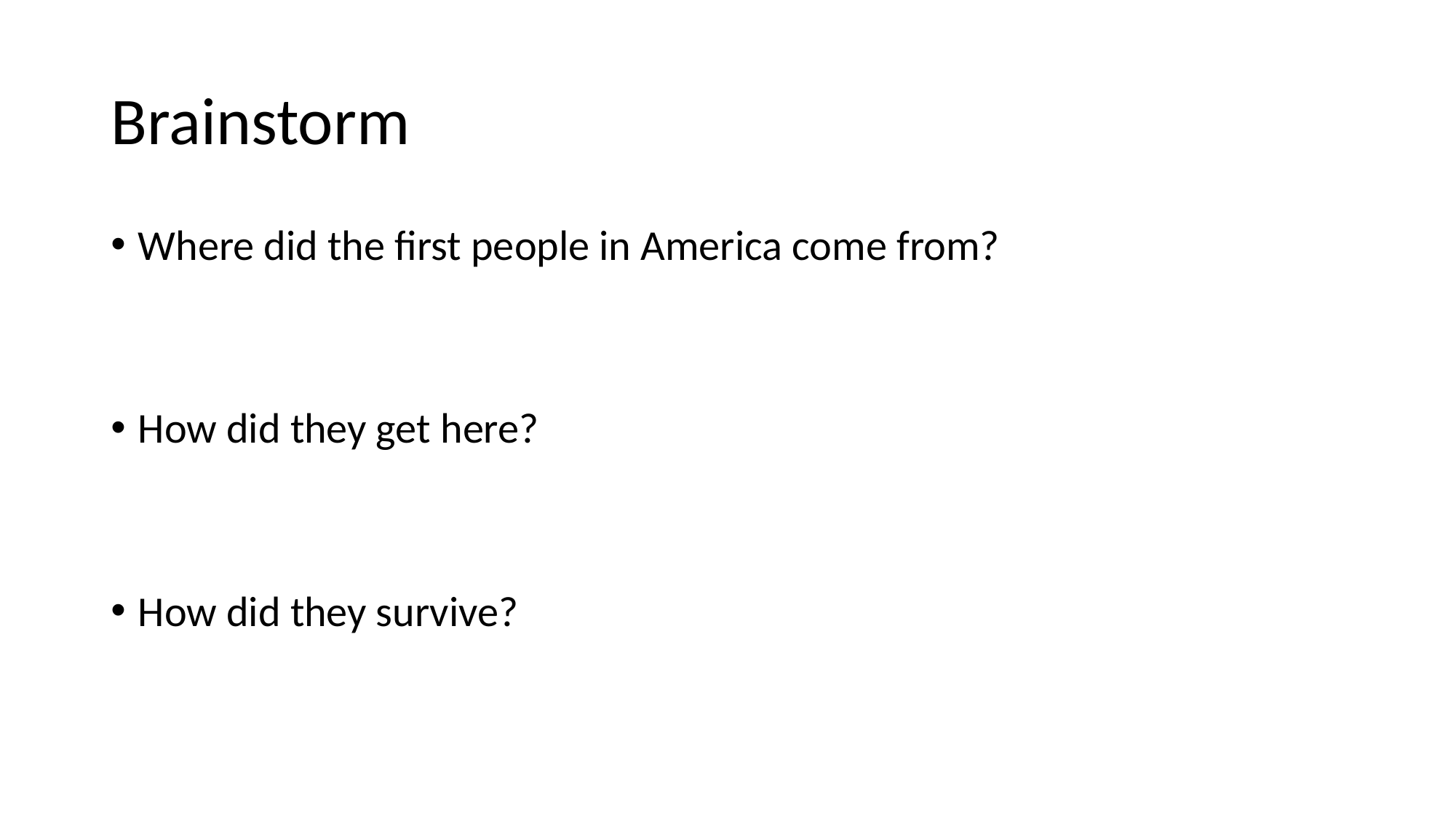

# Brainstorm
Where did the first people in America come from?

How did they get here?

How did they survive?